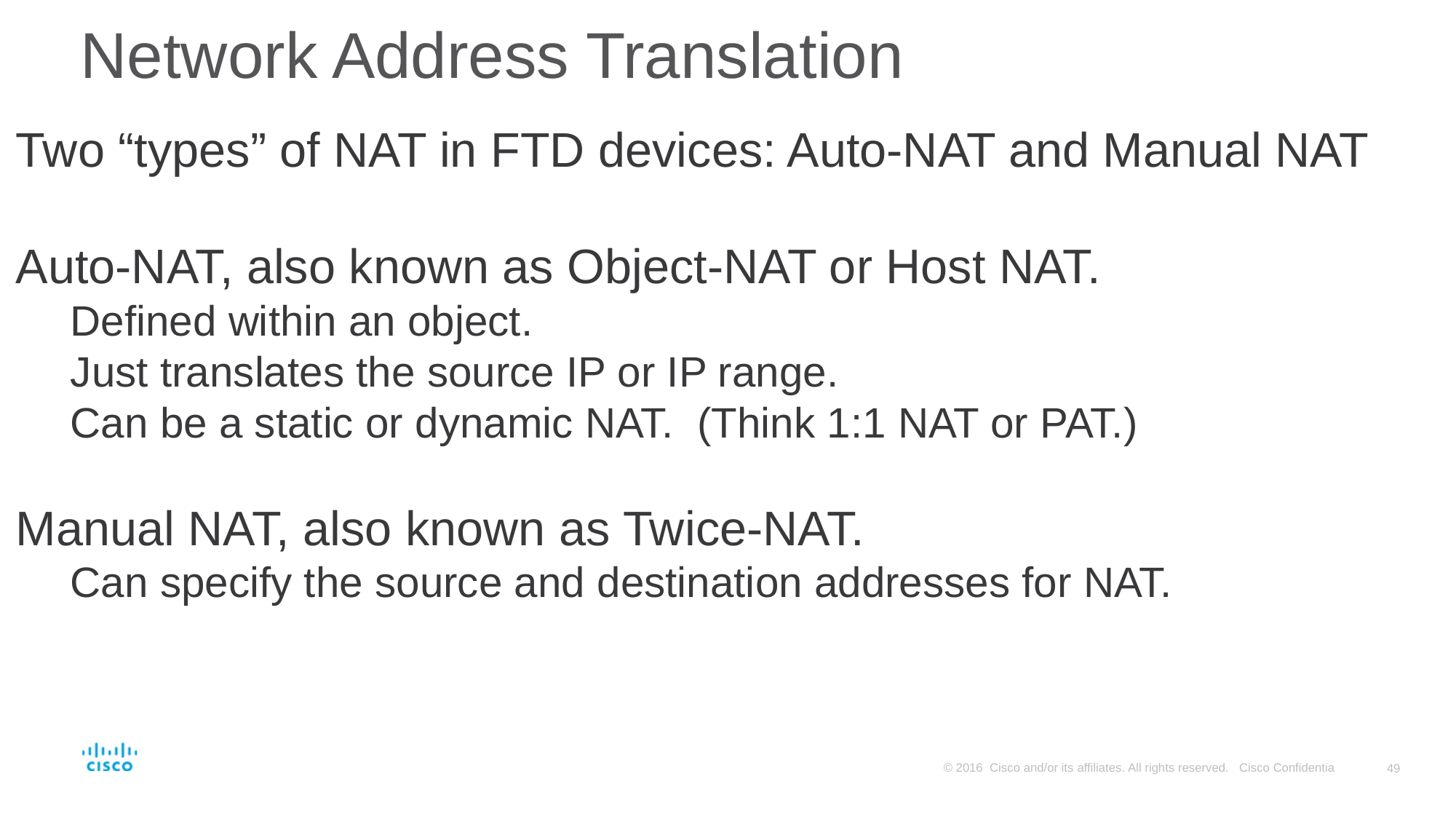

# Network Address Translation
Two “types” of NAT in FTD devices: Auto-NAT and Manual NAT

Auto-NAT, also known as Object-NAT or Host NAT.
Defined within an object.
Just translates the source IP or IP range.
Can be a static or dynamic NAT.  (Think 1:1 NAT or PAT.)

Manual NAT, also known as Twice-NAT.
Can specify the source and destination addresses for NAT.